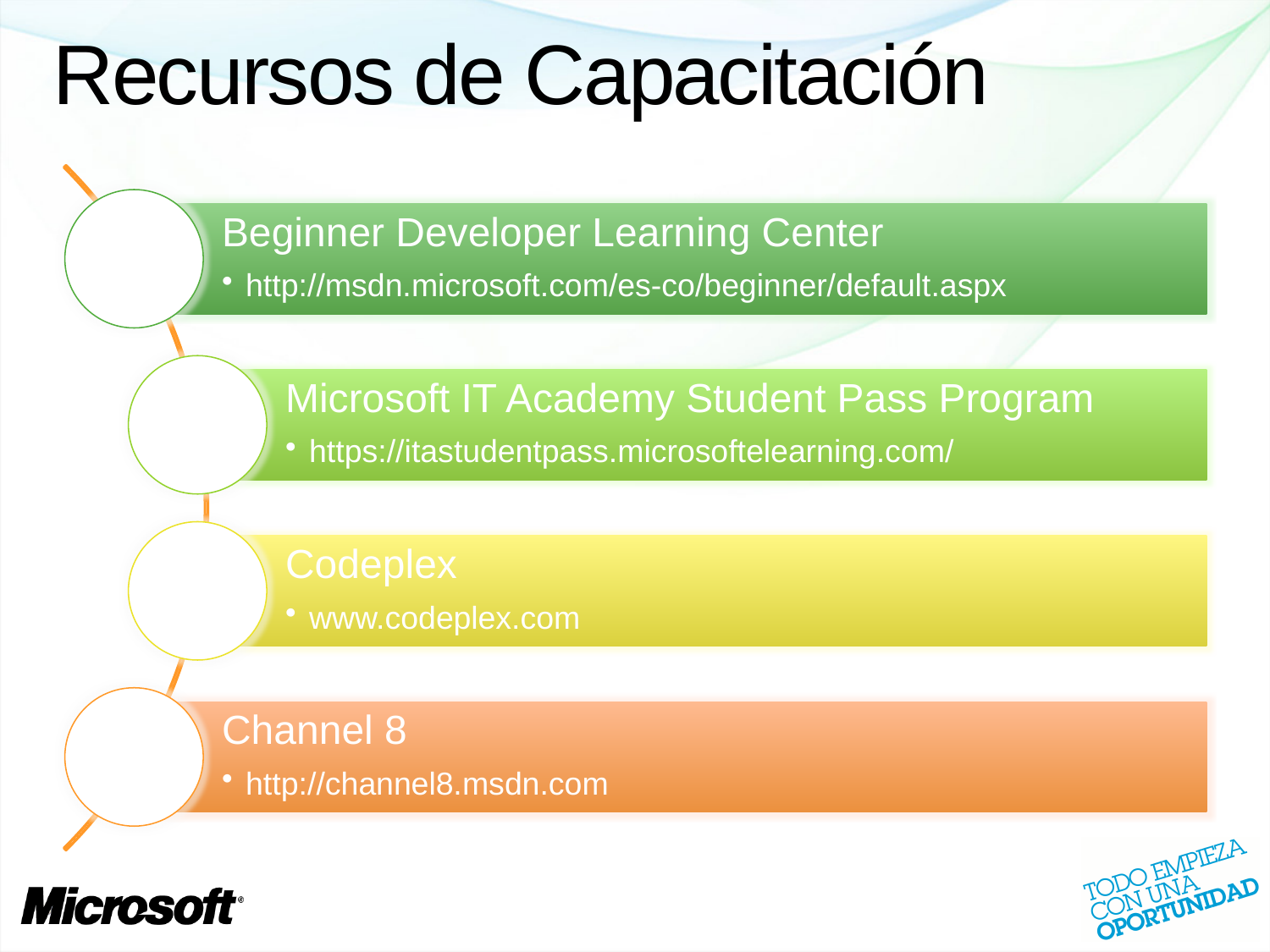

# Recursos de Capacitación
Beginner Developer Learning Center
http://msdn.microsoft.com/es-co/beginner/default.aspx
Microsoft IT Academy Student Pass Program
https://itastudentpass.microsoftelearning.com/
Codeplex
www.codeplex.com
Channel 8
http://channel8.msdn.com